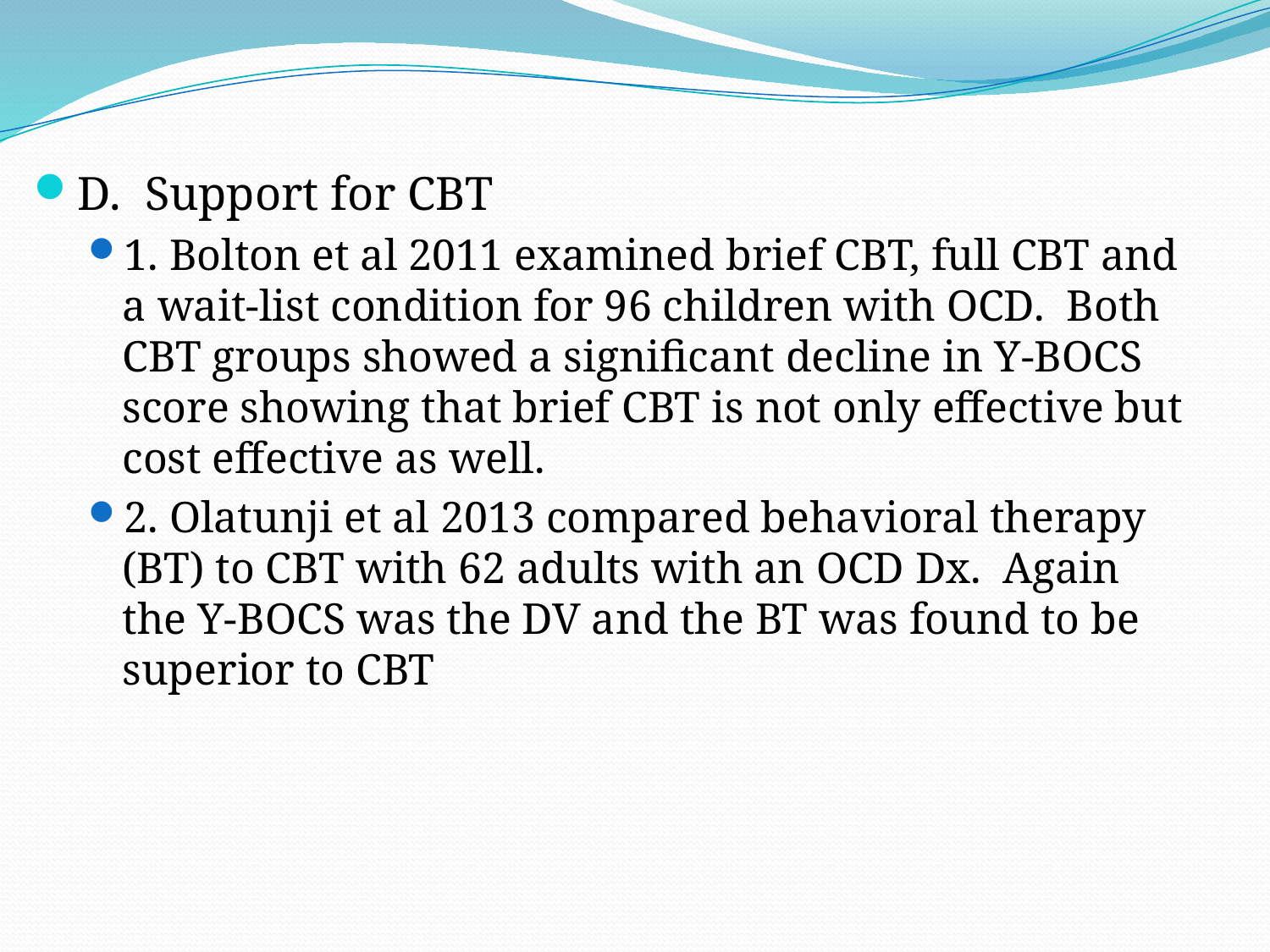

D.  Support for CBT
1. Bolton et al 2011 examined brief CBT, full CBT and a wait-list condition for 96 children with OCD.  Both CBT groups showed a significant decline in Y-BOCS score showing that brief CBT is not only effective but cost effective as well.
2. Olatunji et al 2013 compared behavioral therapy (BT) to CBT with 62 adults with an OCD Dx.  Again the Y-BOCS was the DV and the BT was found to be superior to CBT